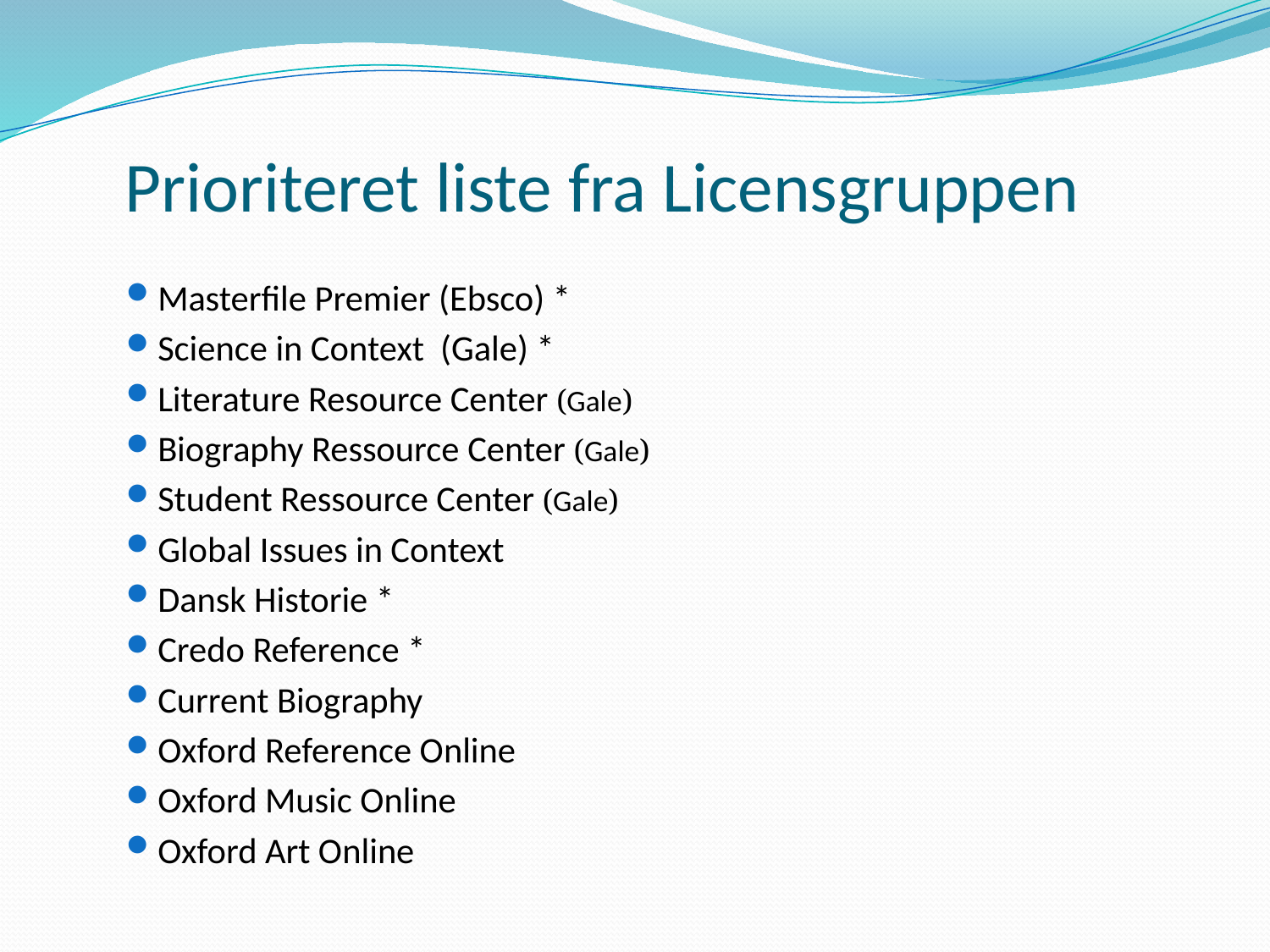

# Prioriteret liste fra Licensgruppen
Masterfile Premier (Ebsco) *
Science in Context  (Gale) *
Literature Resource Center (Gale)
Biography Ressource Center (Gale)
Student Ressource Center (Gale)
Global Issues in Context
Dansk Historie *
Credo Reference *
Current Biography
Oxford Reference Online
Oxford Music Online
Oxford Art Online